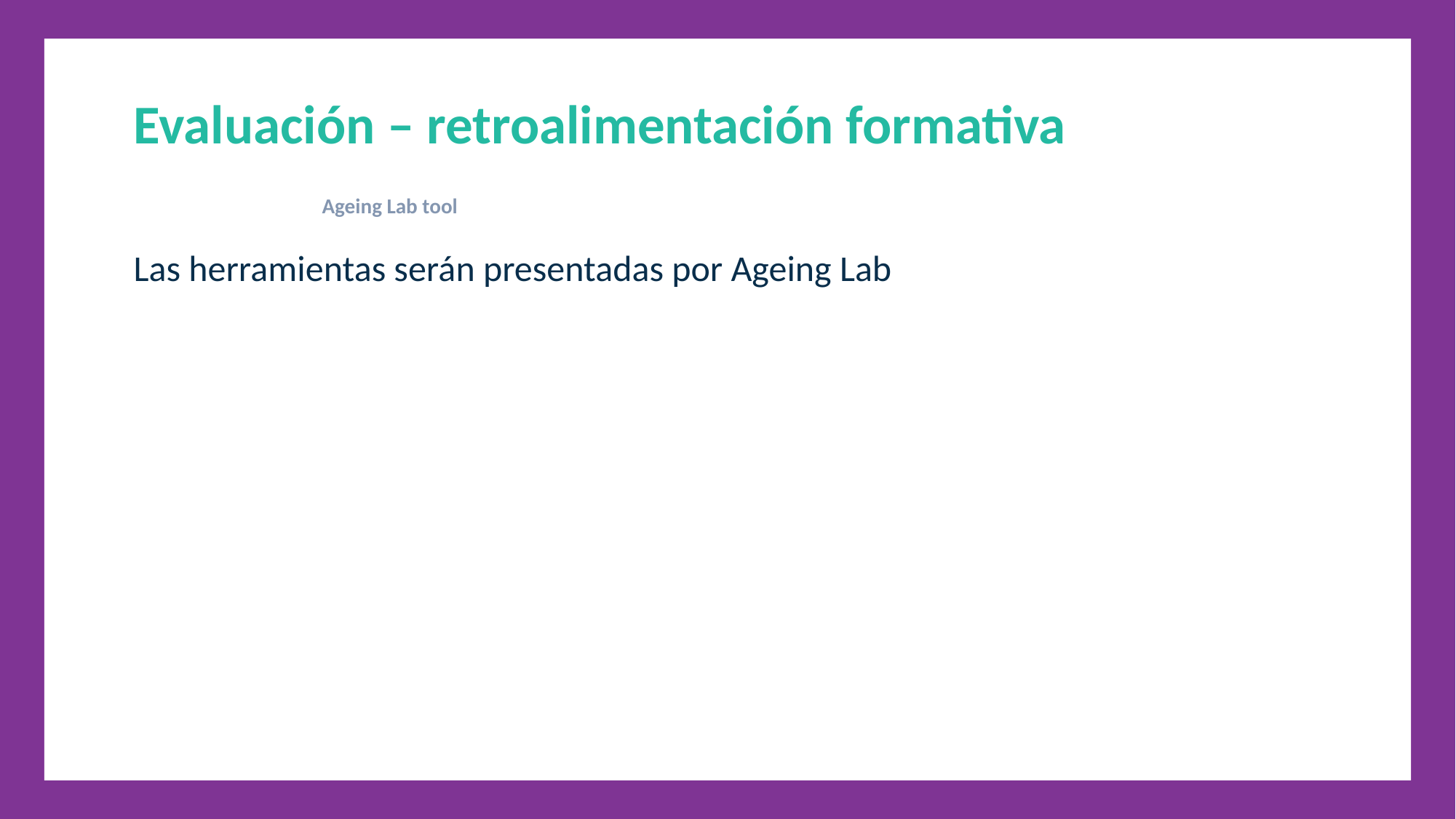

Evaluación – retroalimentación formativa
Ageing Lab tool
Las herramientas serán presentadas por Ageing Lab